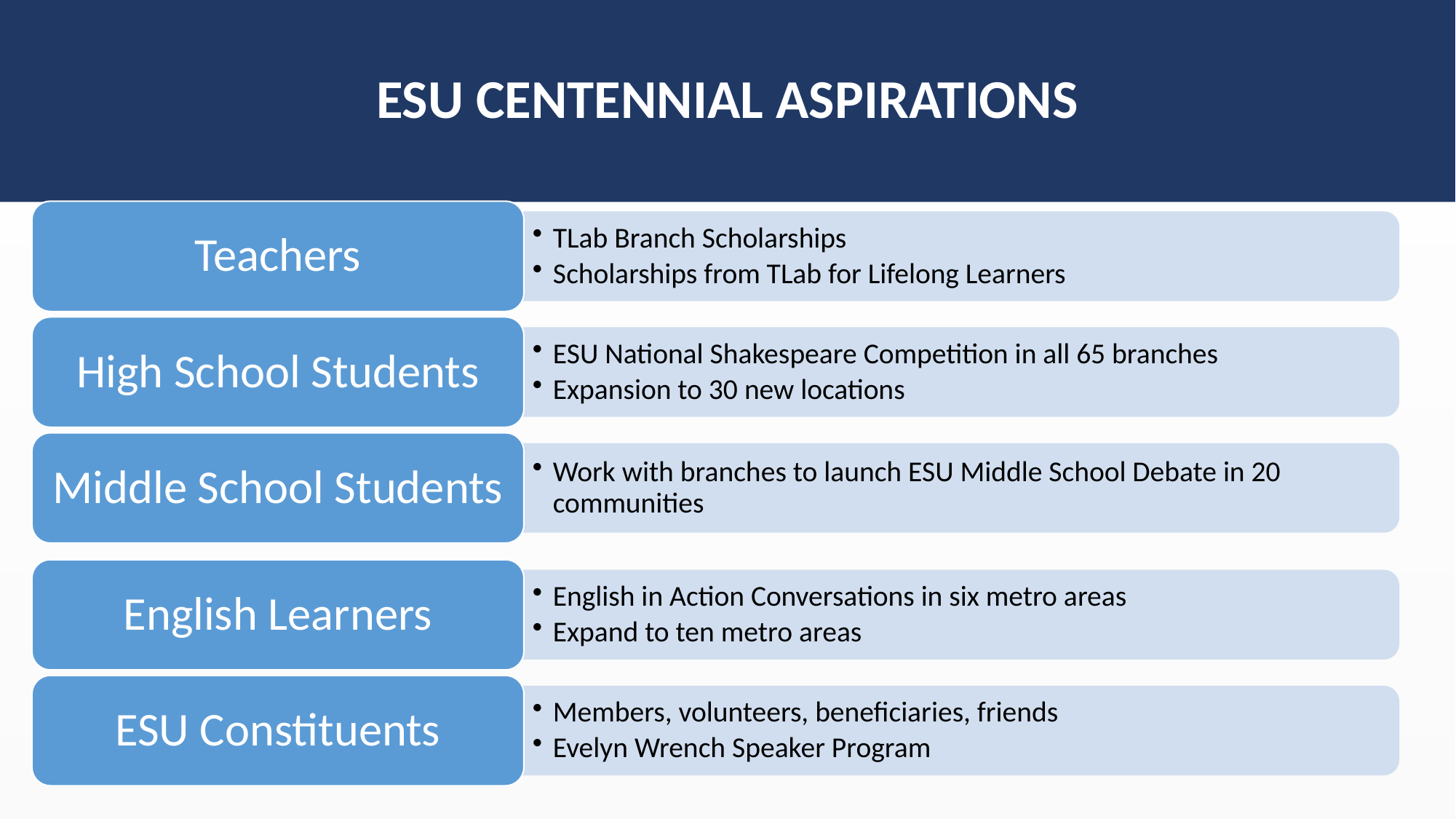

# Esu Centennial aspirations
Teachers
TLab Branch Scholarships
Scholarships from TLab for Lifelong Learners
High School Students
ESU National Shakespeare Competition in all 65 branches
Expansion to 30 new locations
Middle School Students
Work with branches to launch ESU Middle School Debate in 20 communities
English Learners
English in Action Conversations in six metro areas
Expand to ten metro areas
ESU Constituents
Members, volunteers, beneficiaries, friends
Evelyn Wrench Speaker Program